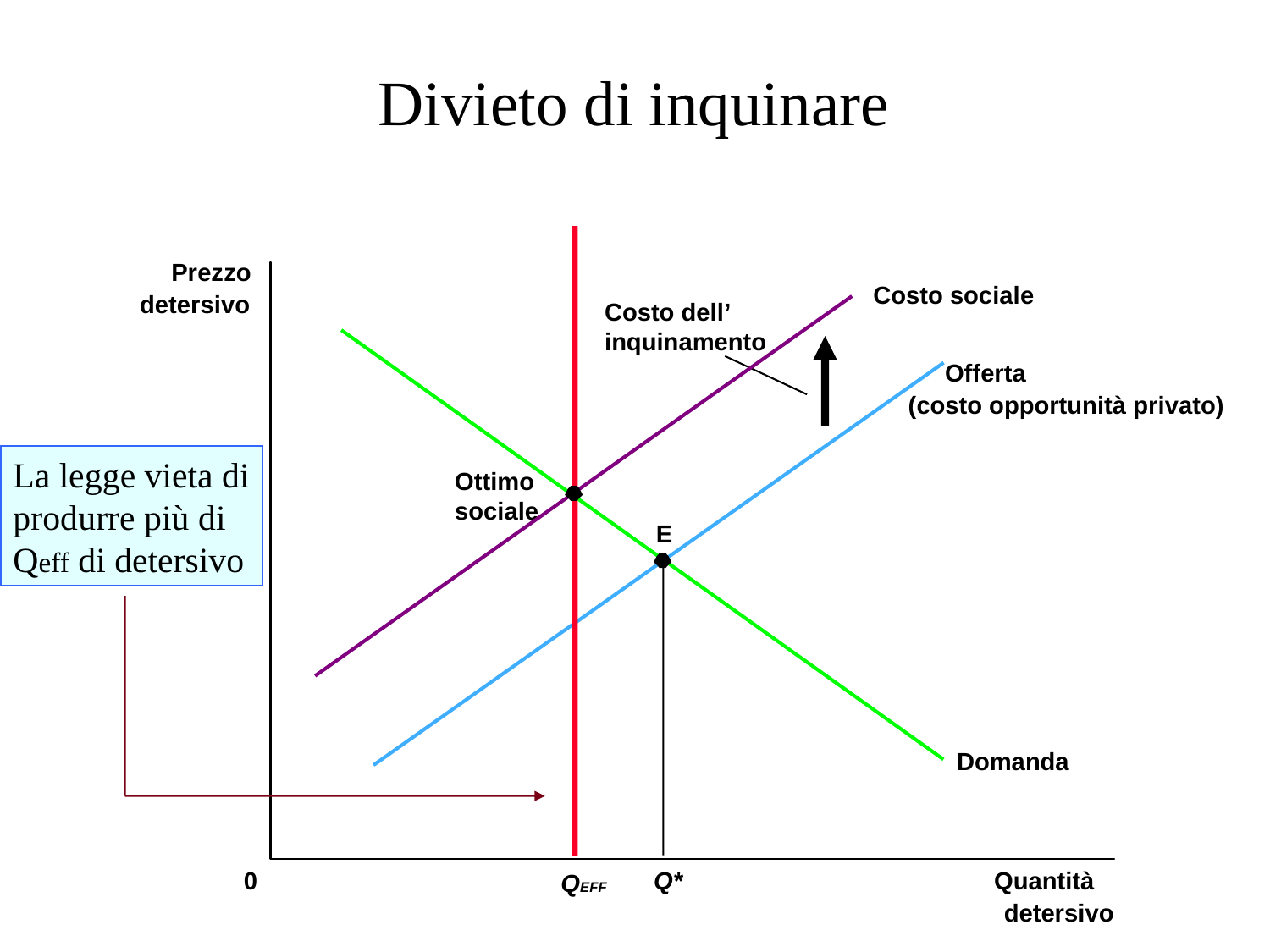

Divieto di inquinare

Prezzo
detersivo

Costo sociale

Costo dell’
inquinamento

Offerta

(costo opportunità privato)
La legge vieta di
produrre più di
Qeff di detersivo
Ottimo
sociale

E

Domanda

0
Q*
Quantità

QEFF
detersivo